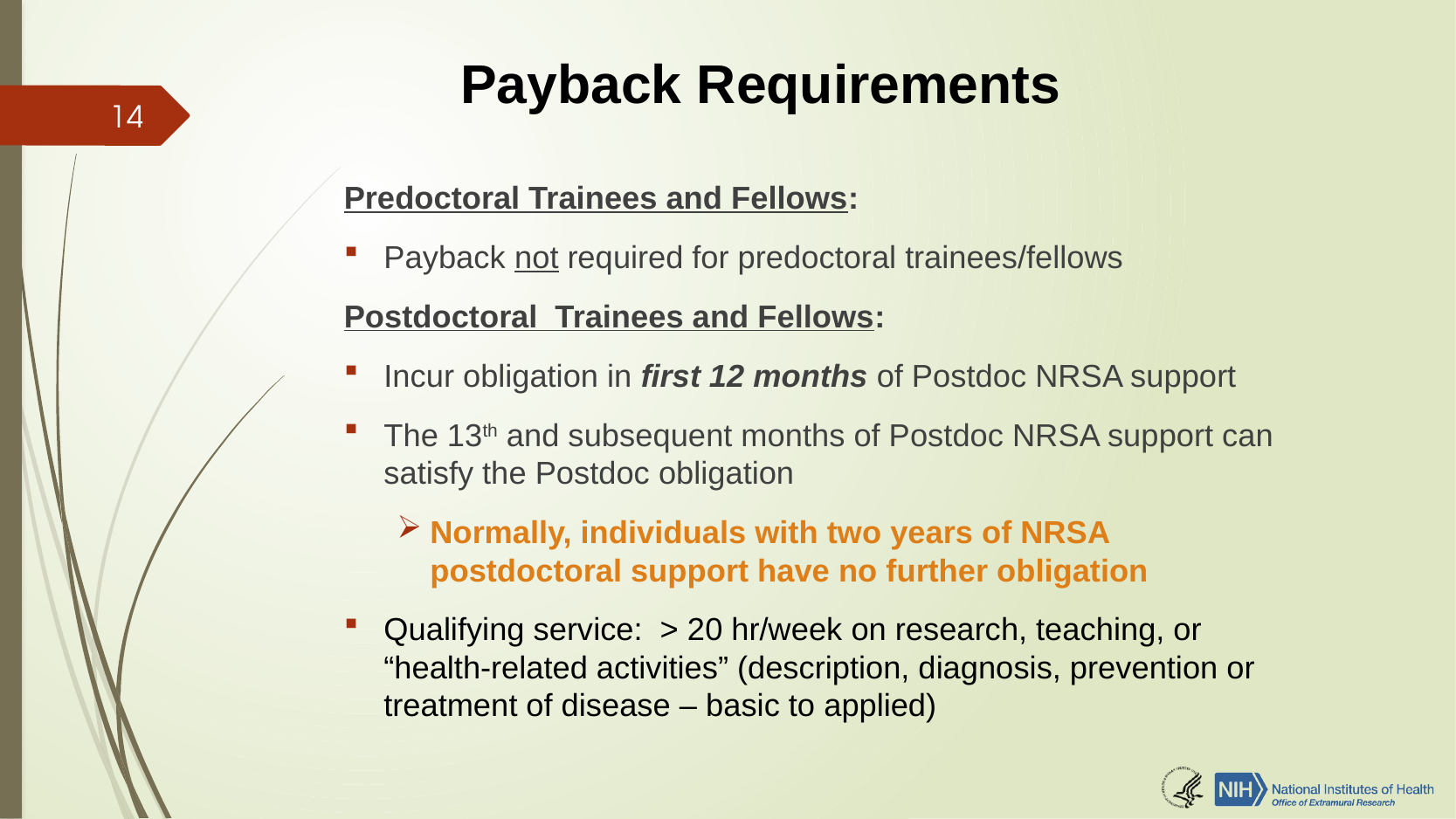

# Payback Requirements
14
Predoctoral Trainees and Fellows:
Payback not required for predoctoral trainees/fellows
Postdoctoral  Trainees and Fellows:
Incur obligation in first 12 months of Postdoc NRSA support
The 13th and subsequent months of Postdoc NRSA support can satisfy the Postdoc obligation
Normally, individuals with two years of NRSA postdoctoral support have no further obligation
Qualifying service:  > 20 hr/week on research, teaching, or “health-related activities” (description, diagnosis, prevention or treatment of disease – basic to applied)